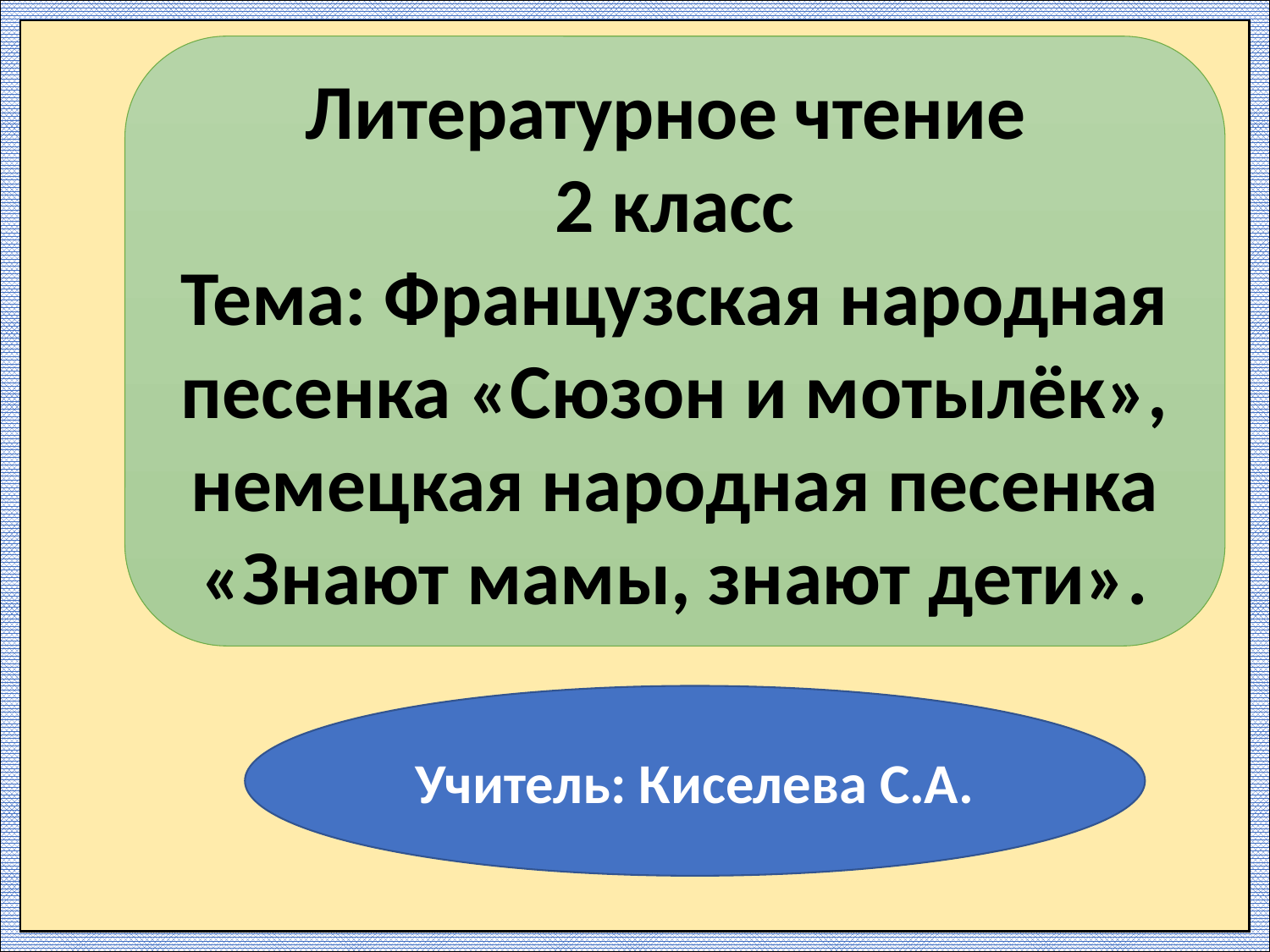

Литературное чтение
2 класс
Тема: Французская народная песенка «Сюзон и мотылёк», немецкая народная песенка «Знают мамы, знают дети».
Учитель: Киселева С.А.